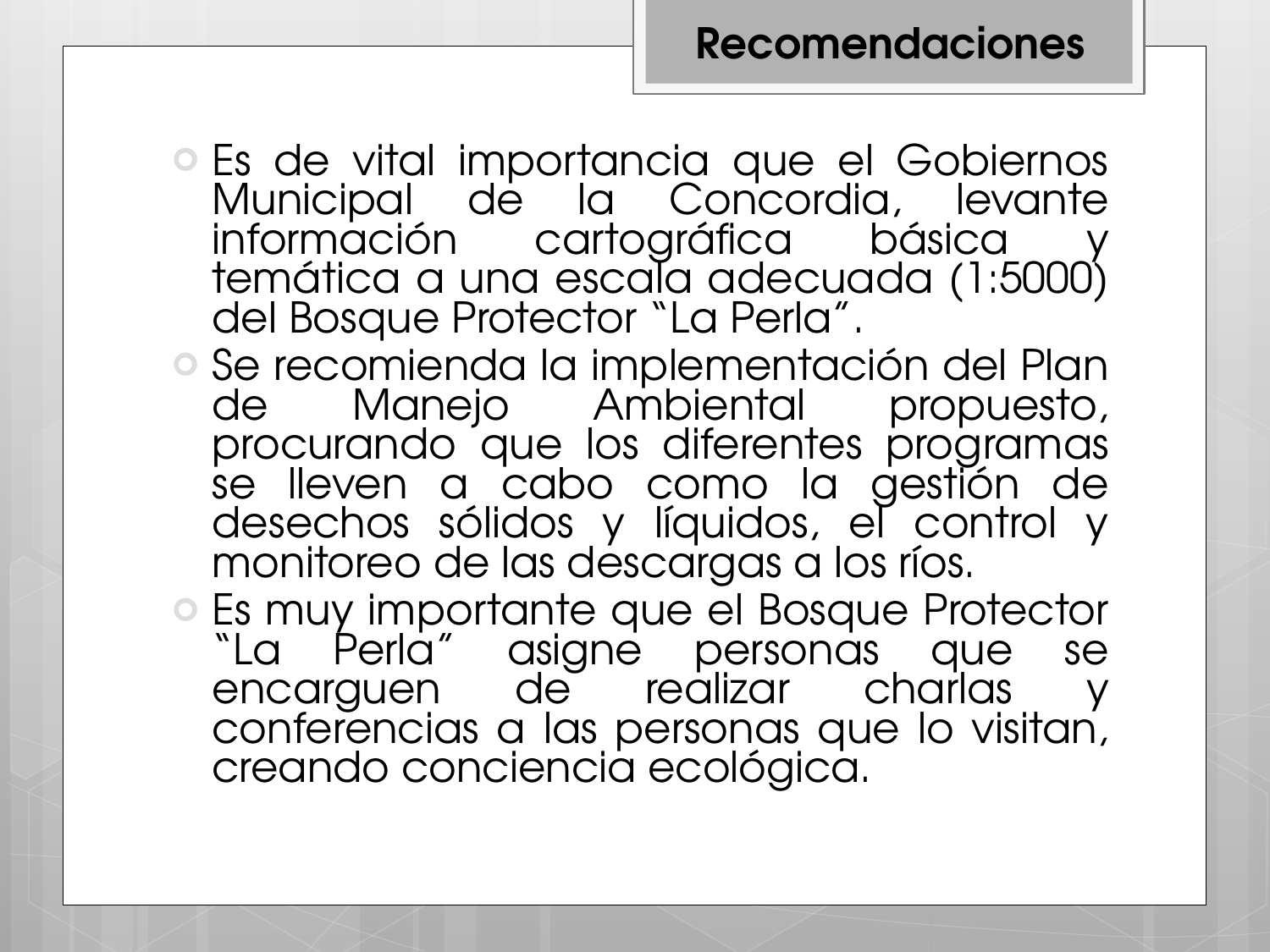

Recomendaciones
Es de vital importancia que el Gobiernos Municipal de la Concordia, levante información cartográfica básica y temática a una escala adecuada (1:5000) del Bosque Protector “La Perla”.
Se recomienda la implementación del Plan de Manejo Ambiental propuesto, procurando que los diferentes programas se lleven a cabo como la gestión de desechos sólidos y líquidos, el control y monitoreo de las descargas a los ríos.
Es muy importante que el Bosque Protector “La Perla” asigne personas que se encarguen de realizar charlas y conferencias a las personas que lo visitan, creando conciencia ecológica.